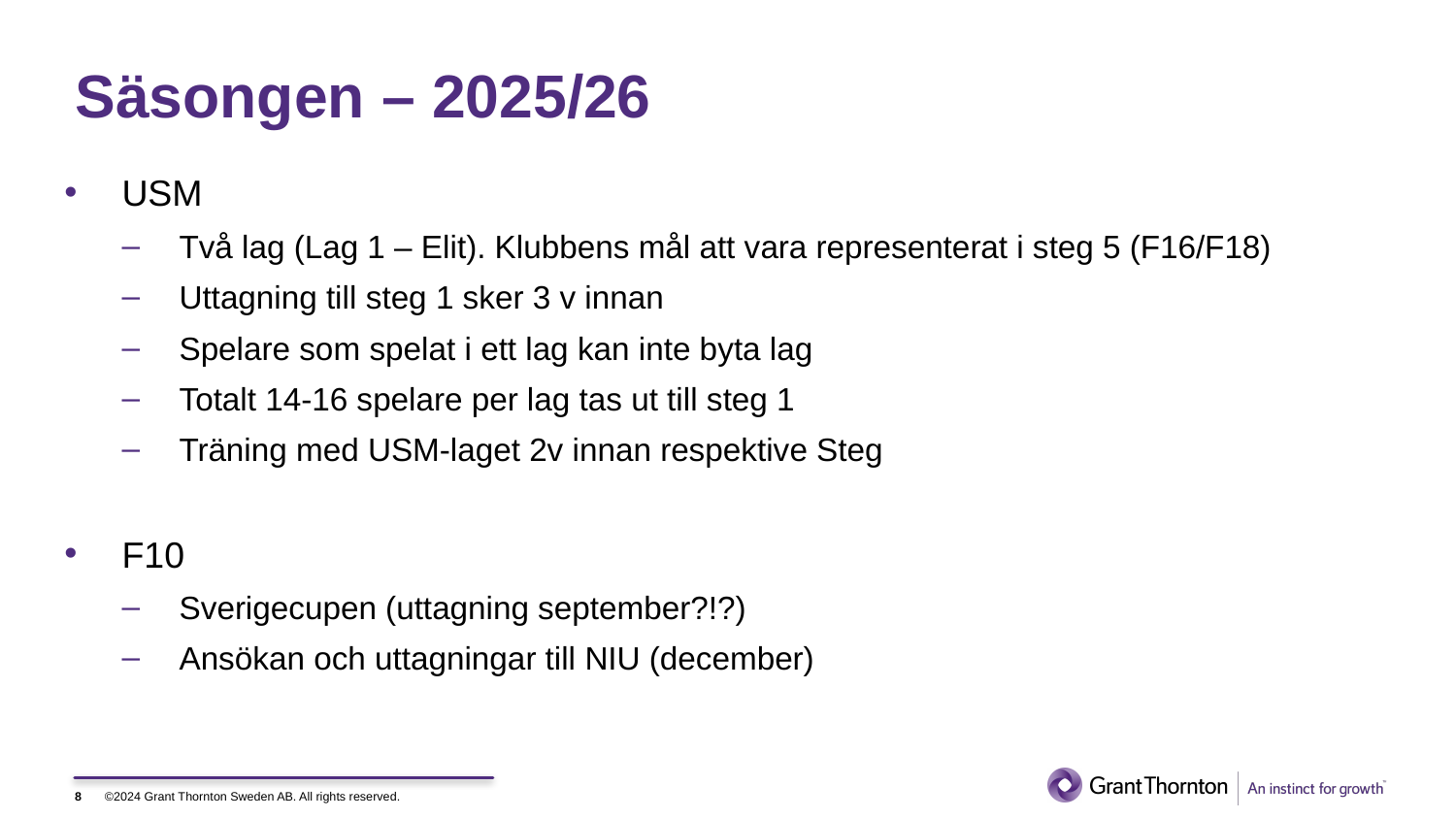

# Säsongen – 2025/26
USM
Två lag (Lag 1 – Elit). Klubbens mål att vara representerat i steg 5 (F16/F18)
Uttagning till steg 1 sker 3 v innan
Spelare som spelat i ett lag kan inte byta lag
Totalt 14-16 spelare per lag tas ut till steg 1
Träning med USM-laget 2v innan respektive Steg

F10
Sverigecupen (uttagning september?!?)
Ansökan och uttagningar till NIU (december)
8